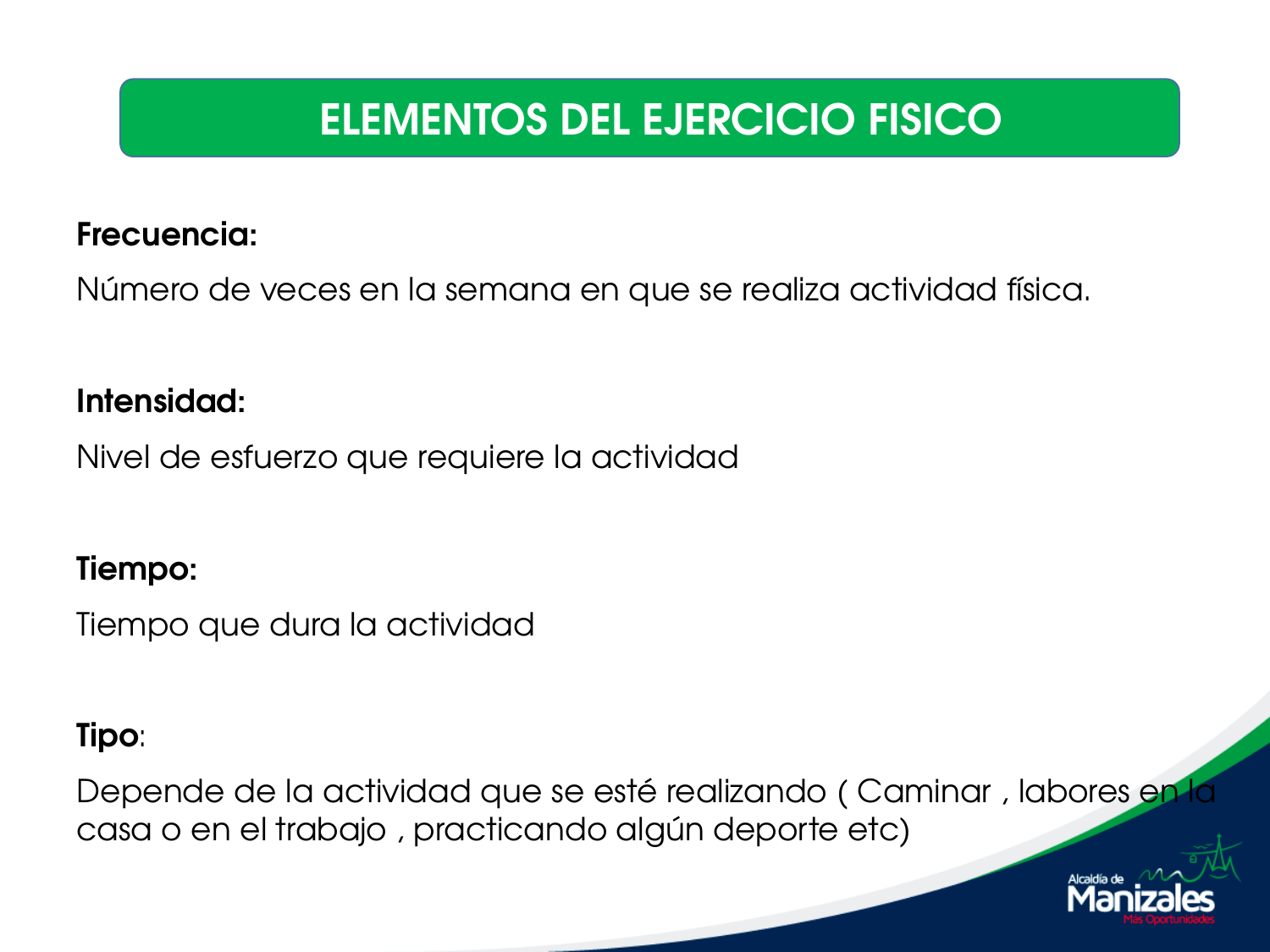

ELEMENTOS DEL EJERCICIO FISICO
#

Frecuencia:
Número de veces en la semana en que se realiza actividad física.

Intensidad:
Nivel de esfuerzo que requiere la actividad

Tiempo:
Tiempo que dura la actividad

Tipo:
Depende de la actividad que se esté realizando ( Caminar , labores en la casa o en el trabajo , practicando algún deporte etc)